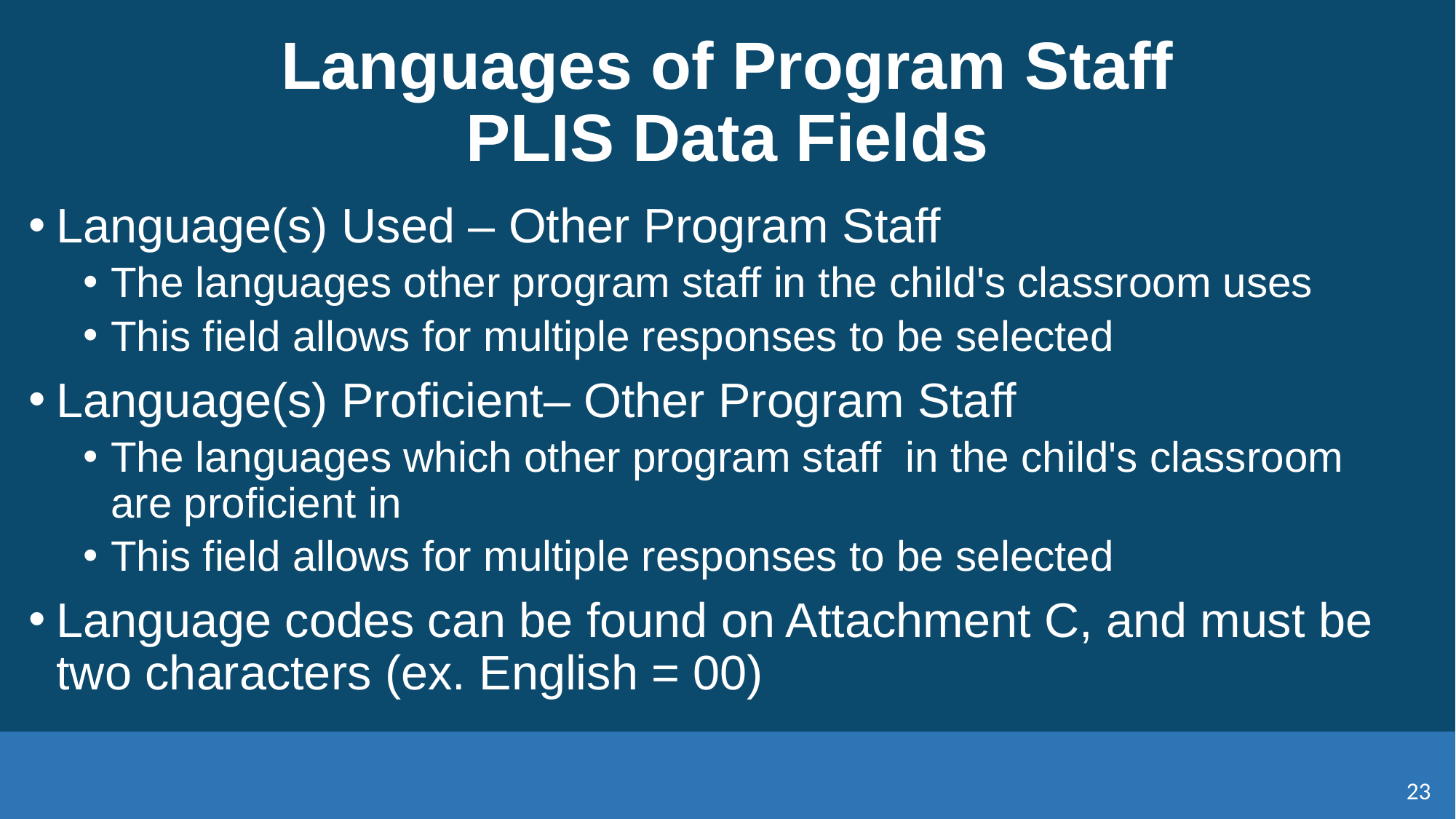

# Languages of Program Staff PLIS Data Fields
Language(s) Used – Other Program Staff
The languages other program staff in the child's classroom uses
This field allows for multiple responses to be selected
Language(s) Proficient– Other Program Staff
The languages which other program staff  in the child's classroom are proficient in
This field allows for multiple responses to be selected
Language codes can be found on Attachment C, and must be two characters (ex. English = 00)

23